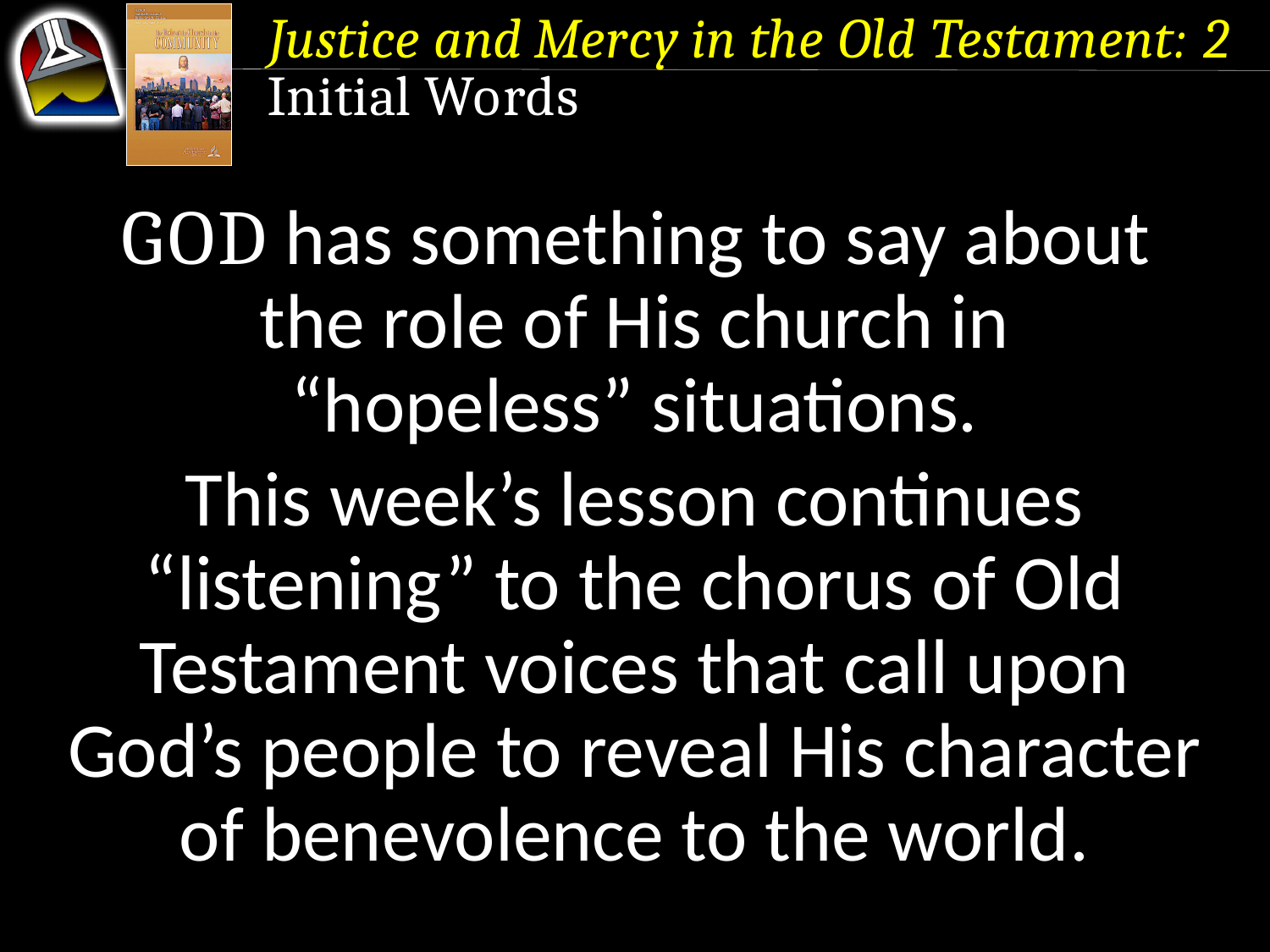

Justice and Mercy in the Old Testament: 2
Initial Words
God has something to say about
the role of His church in
“hopeless” situations.
This week’s lesson continues “listening” to the chorus of Old Testament voices that call upon God’s people to reveal His character of benevolence to the world.